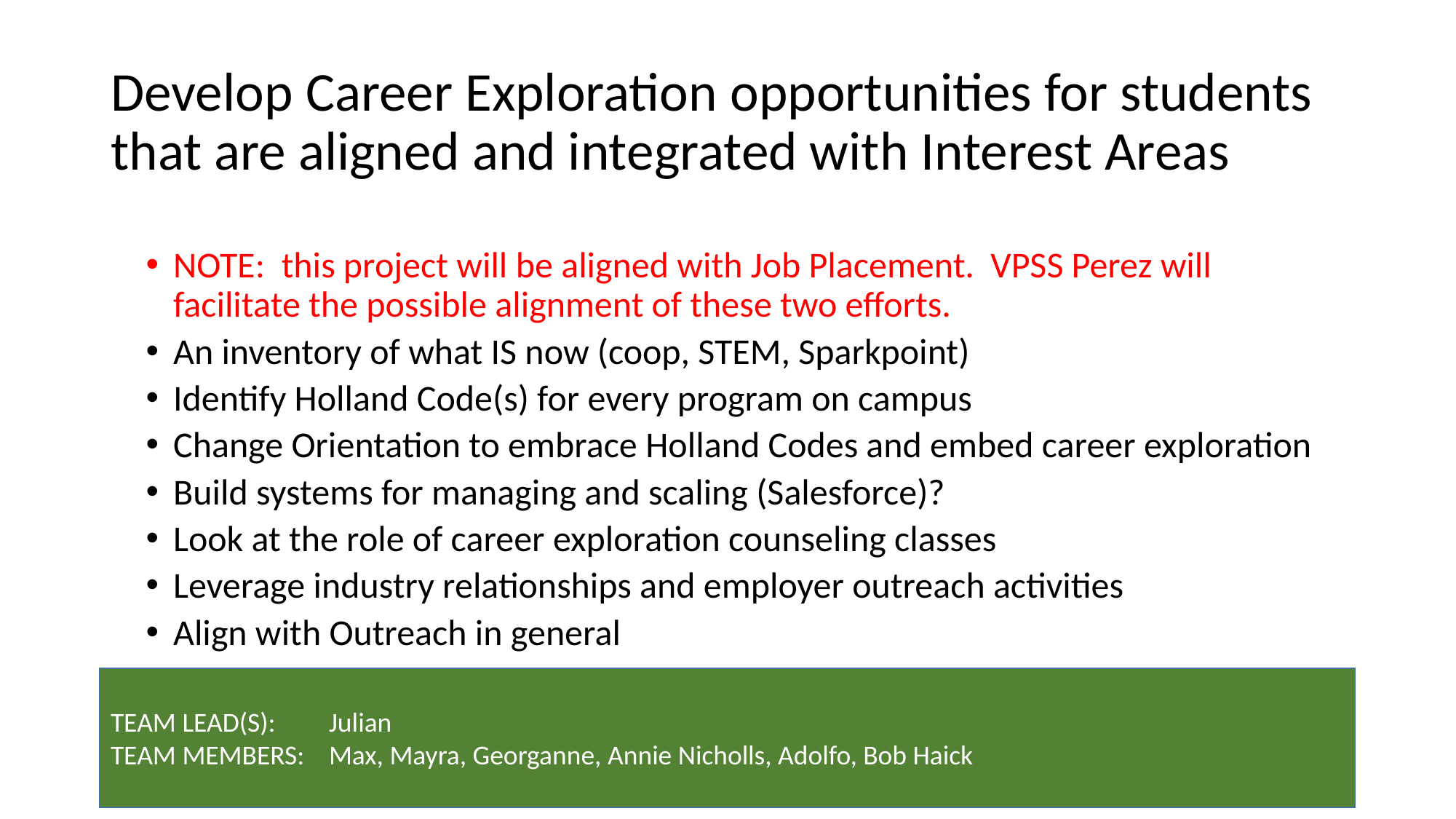

# Develop Career Exploration opportunities for students that are aligned and integrated with Interest Areas
NOTE:  this project will be aligned with Job Placement.  VPSS Perez will facilitate the possible alignment of these two efforts.
An inventory of what IS now (coop, STEM, Sparkpoint)
Identify Holland Code(s) for every program on campus
Change Orientation to embrace Holland Codes and embed career exploration
Build systems for managing and scaling (Salesforce)?
Look at the role of career exploration counseling classes
Leverage industry relationships and employer outreach activities
Align with Outreach in general

TEAM LEAD(S):  	Julian
TEAM MEMBERS:  	Max, Mayra, Georganne, Annie Nicholls, Adolfo, Bob Haick